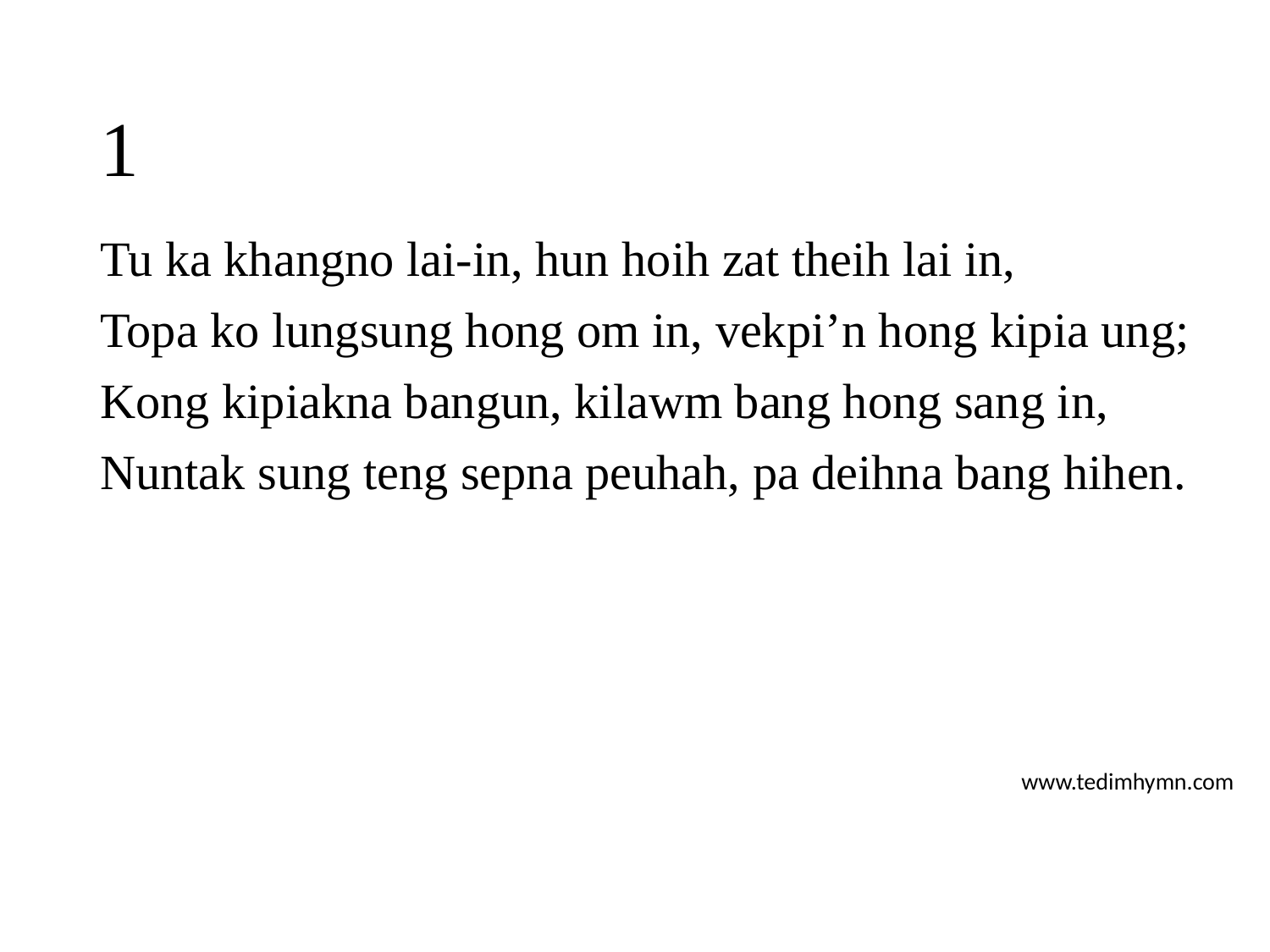

# 1
Tu ka khangno lai-in, hun hoih zat theih lai in,
Topa ko lungsung hong om in, vekpi’n hong kipia ung;
Kong kipiakna bangun, kilawm bang hong sang in,
Nuntak sung teng sepna peuhah, pa deihna bang hihen.

www.tedimhymn.com